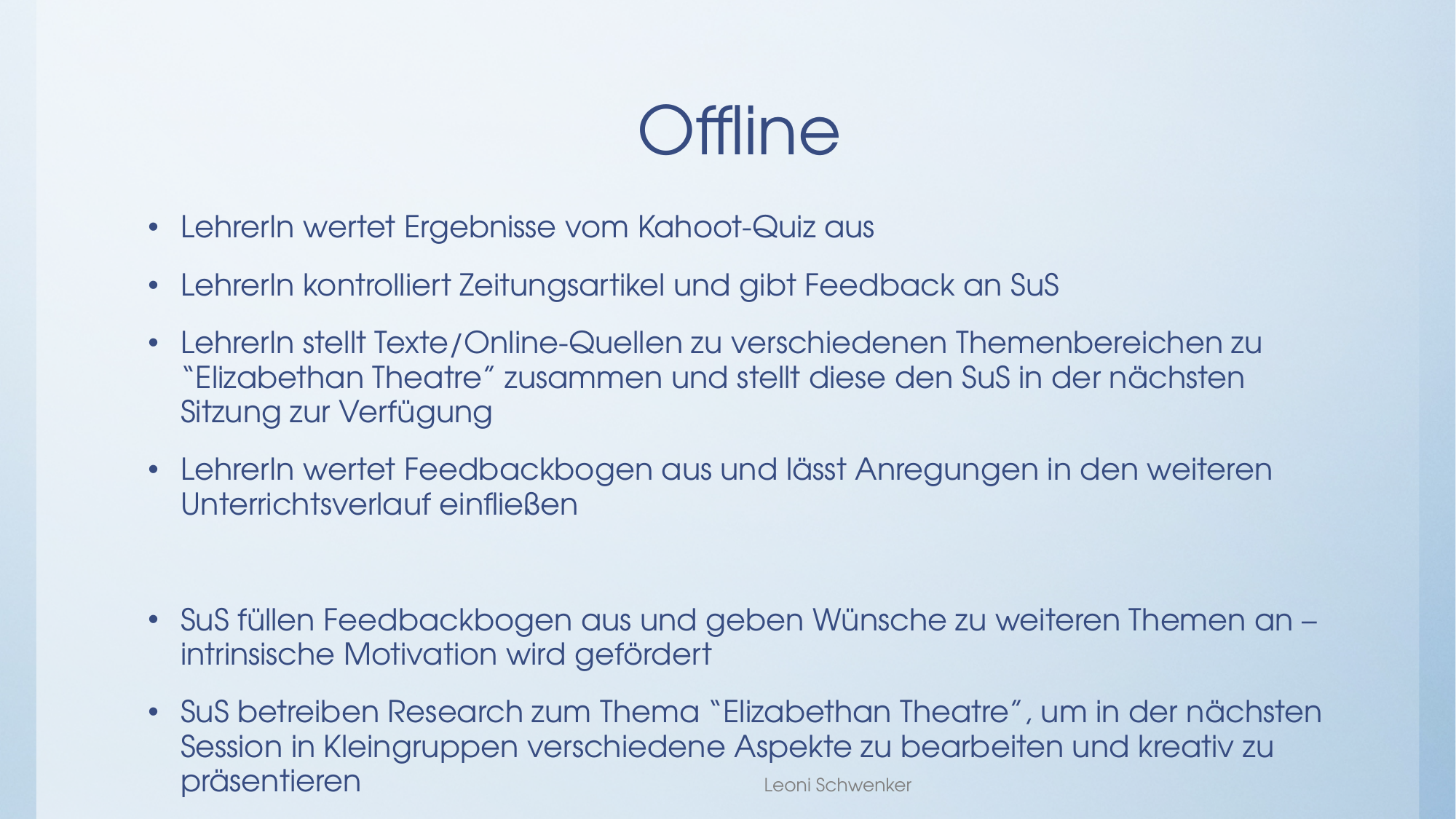

# Offline
LehrerIn wertet Ergebnisse vom Kahoot-Quiz aus
LehrerIn kontrolliert Zeitungsartikel und gibt Feedback an SuS
LehrerIn stellt Texte/Online-Quellen zu verschiedenen Themenbereichen zu “Elizabethan Theatre” zusammen und stellt diese den SuS in der nächsten Sitzung zur Verfügung
LehrerIn wertet Feedbackbogen aus und lässt Anregungen in den weiteren Unterrichtsverlauf einfließen

SuS füllen Feedbackbogen aus und geben Wünsche zu weiteren Themen an – intrinsische Motivation wird gefördert
SuS betreiben Research zum Thema “Elizabethan Theatre”, um in der nächsten Session in Kleingruppen verschiedene Aspekte zu bearbeiten und kreativ zu präsentieren
Leoni Schwenker